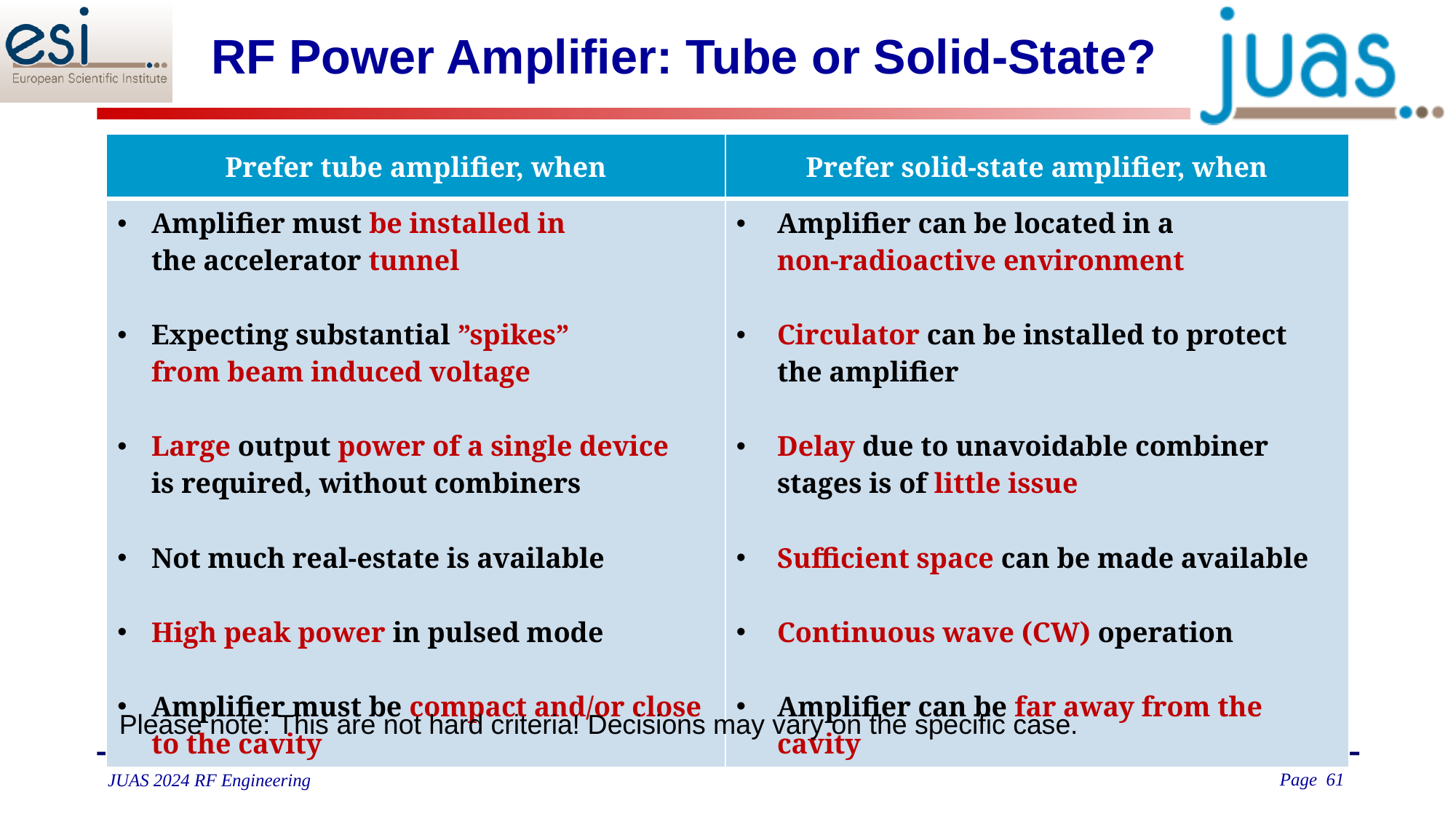

# RF Power Amplifier: Tube or Solid-State?
| Prefer tube amplifier, when | Prefer solid-state amplifier, when |
| --- | --- |
| Amplifier must be installed in the accelerator tunnel Expecting substantial ”spikes” from beam induced voltage Large output power of a single device is required, without combiners Not much real-estate is available High peak power in pulsed mode Amplifier must be compact and/or close to the cavity | Amplifier can be located in a non-radioactive environment Circulator can be installed to protect the amplifier Delay due to unavoidable combiner stages is of little issue Sufficient space can be made available Continuous wave (CW) operation Amplifier can be far away from the cavity |
Please note: This are not hard criteria! Decisions may vary on the specific case.